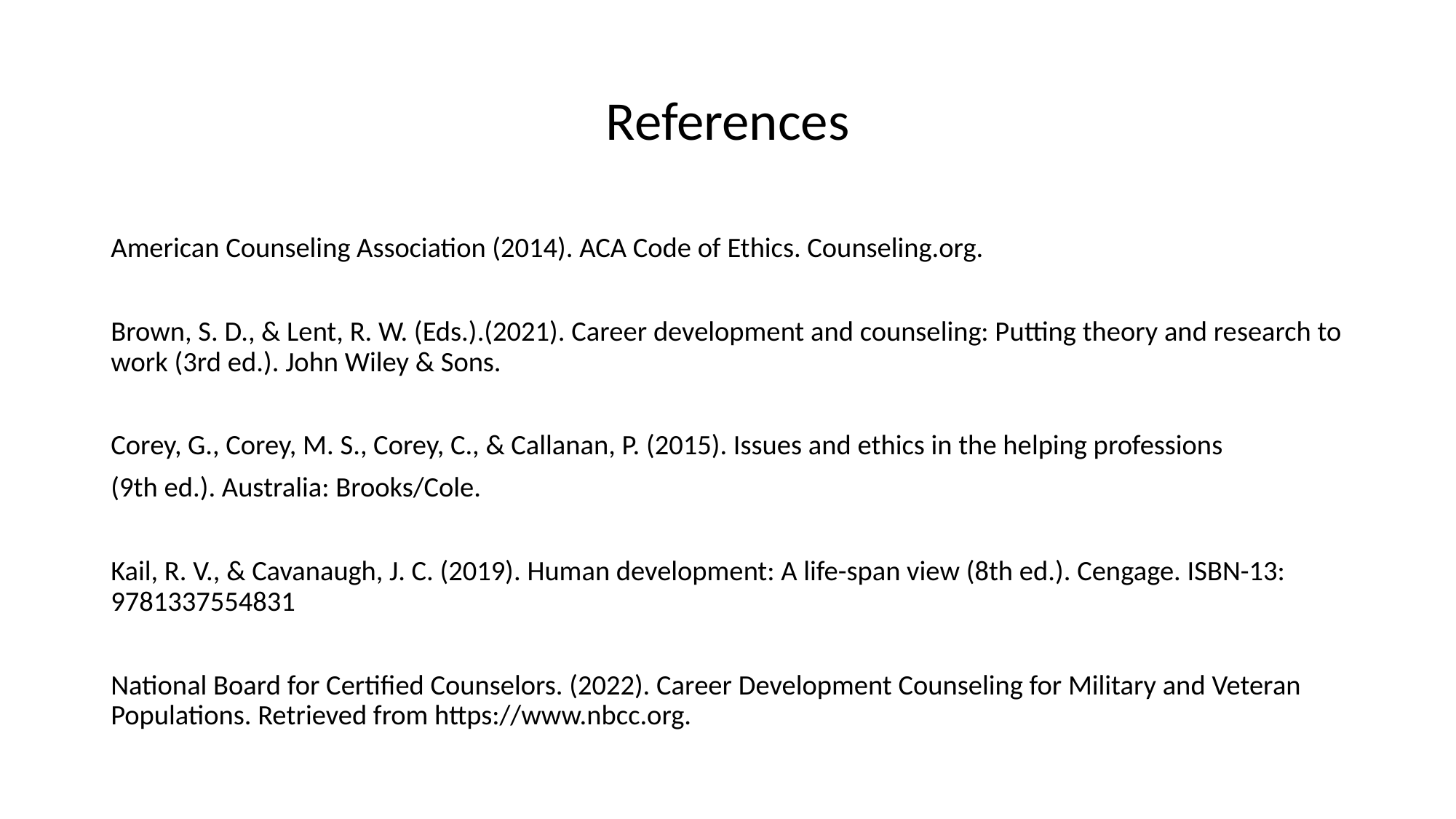

# References

American Counseling Association (2014). ACA Code of Ethics. Counseling.org.

Brown, S. D., & Lent, R. W. (Eds.).(2021). Career development and counseling: Putting theory and research to work (3rd ed.). John Wiley & Sons.

Corey, G., Corey, M. S., Corey, C., & Callanan, P. (2015). Issues and ethics in the helping professions
(9th ed.). Australia: Brooks/Cole.

Kail, R. V., & Cavanaugh, J. C. (2019). Human development: A life-span view (8th ed.). Cengage. ISBN-13: 9781337554831

National Board for Certified Counselors. (2022). Career Development Counseling for Military and Veteran Populations. Retrieved from https://www.nbcc.org.